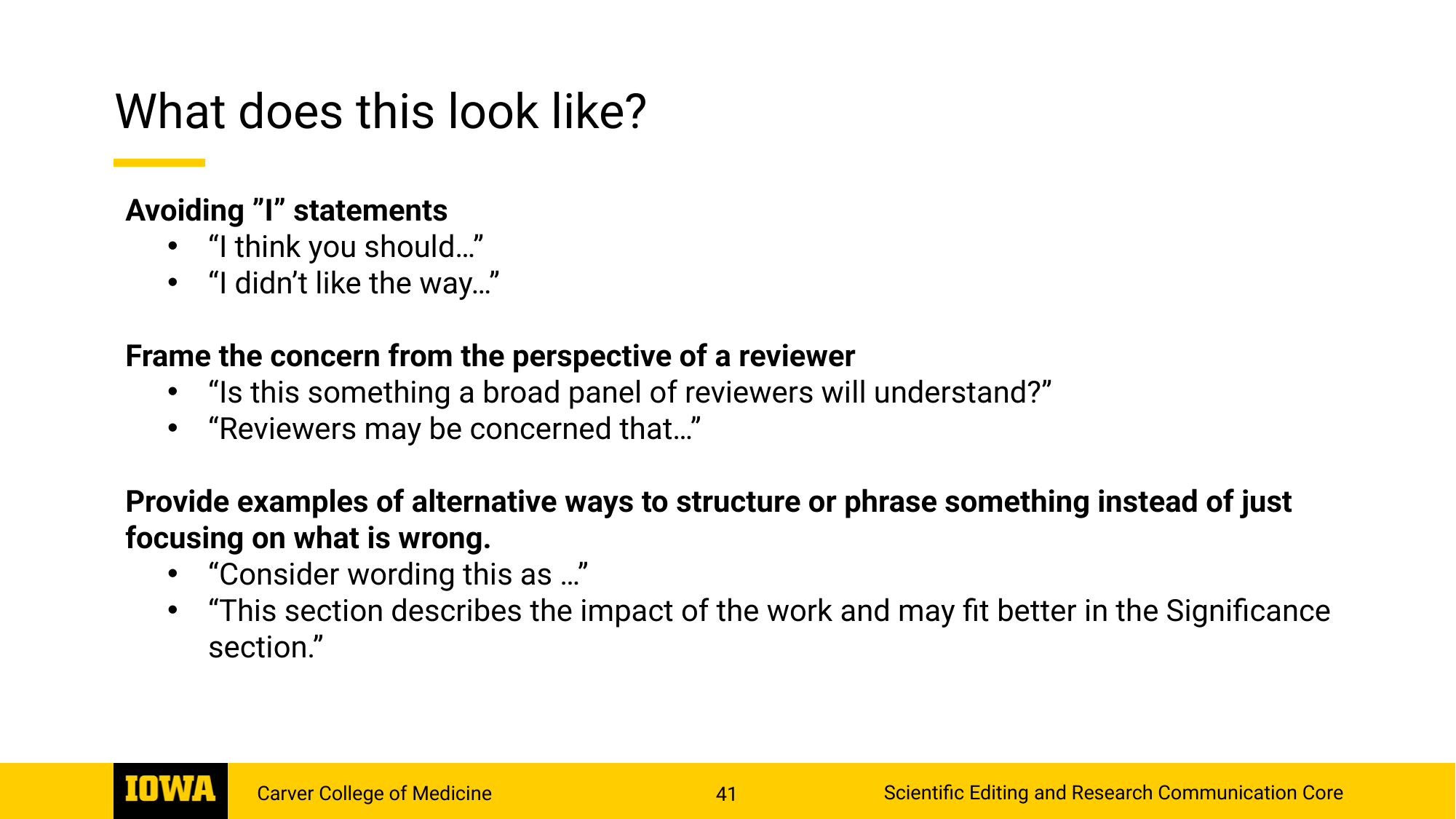

What does this look like?
Avoiding ”I” statements
“I think you should…”
“I didn’t like the way…”

Frame the concern from the perspective of a reviewer
“Is this something a broad panel of reviewers will understand?”
“Reviewers may be concerned that…”

Provide examples of alternative ways to structure or phrase something instead of just focusing on what is wrong.
“Consider wording this as …”
“This section describes the impact of the work and may fit better in the Significance section.”

Scientific Editing and Research Communication Core